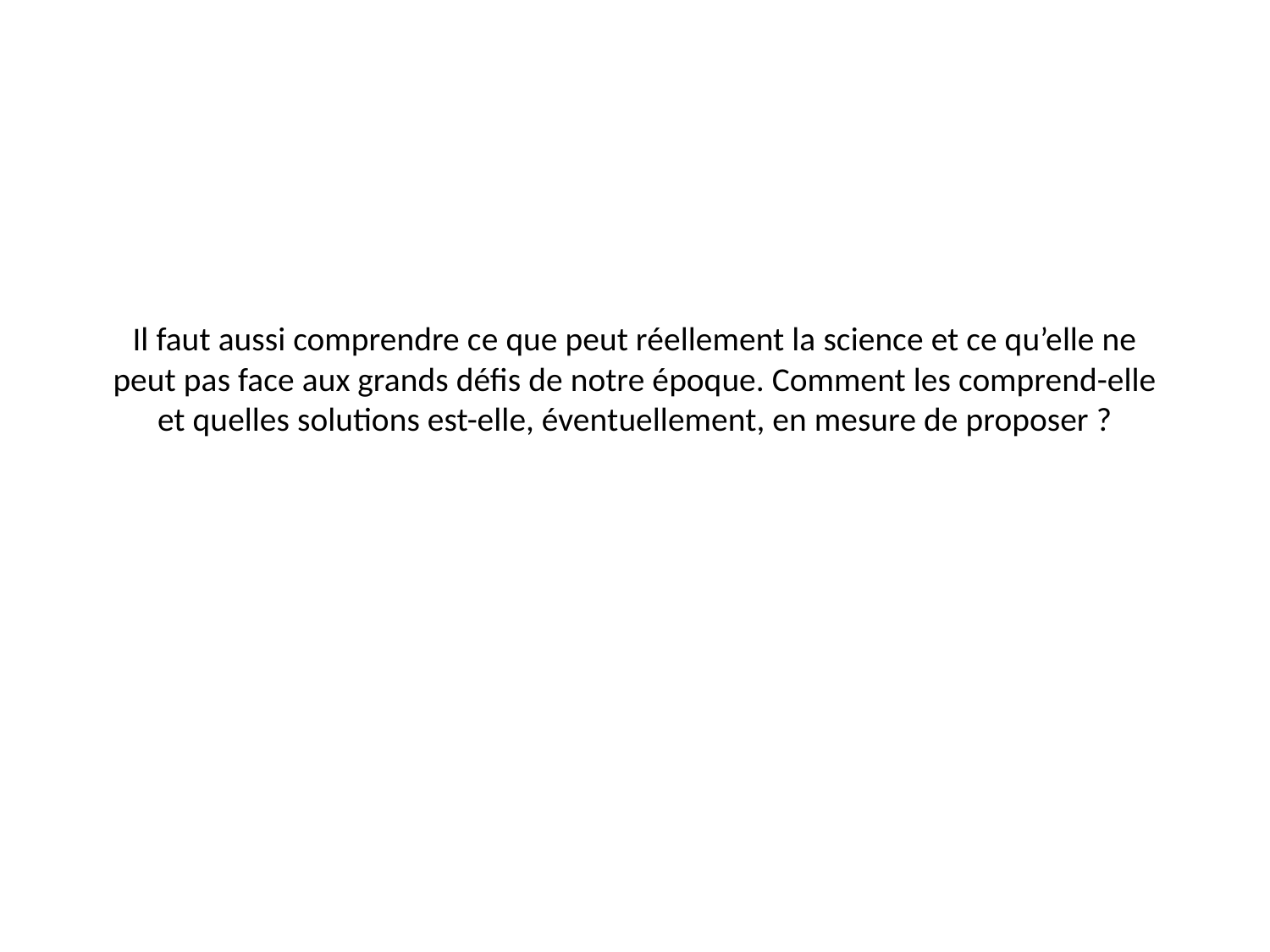

# Il faut aussi comprendre ce que peut réellement la science et ce qu’elle ne peut pas face aux grands défis de notre époque. Comment les comprend-elle et quelles solutions est-elle, éventuellement, en mesure de proposer ?